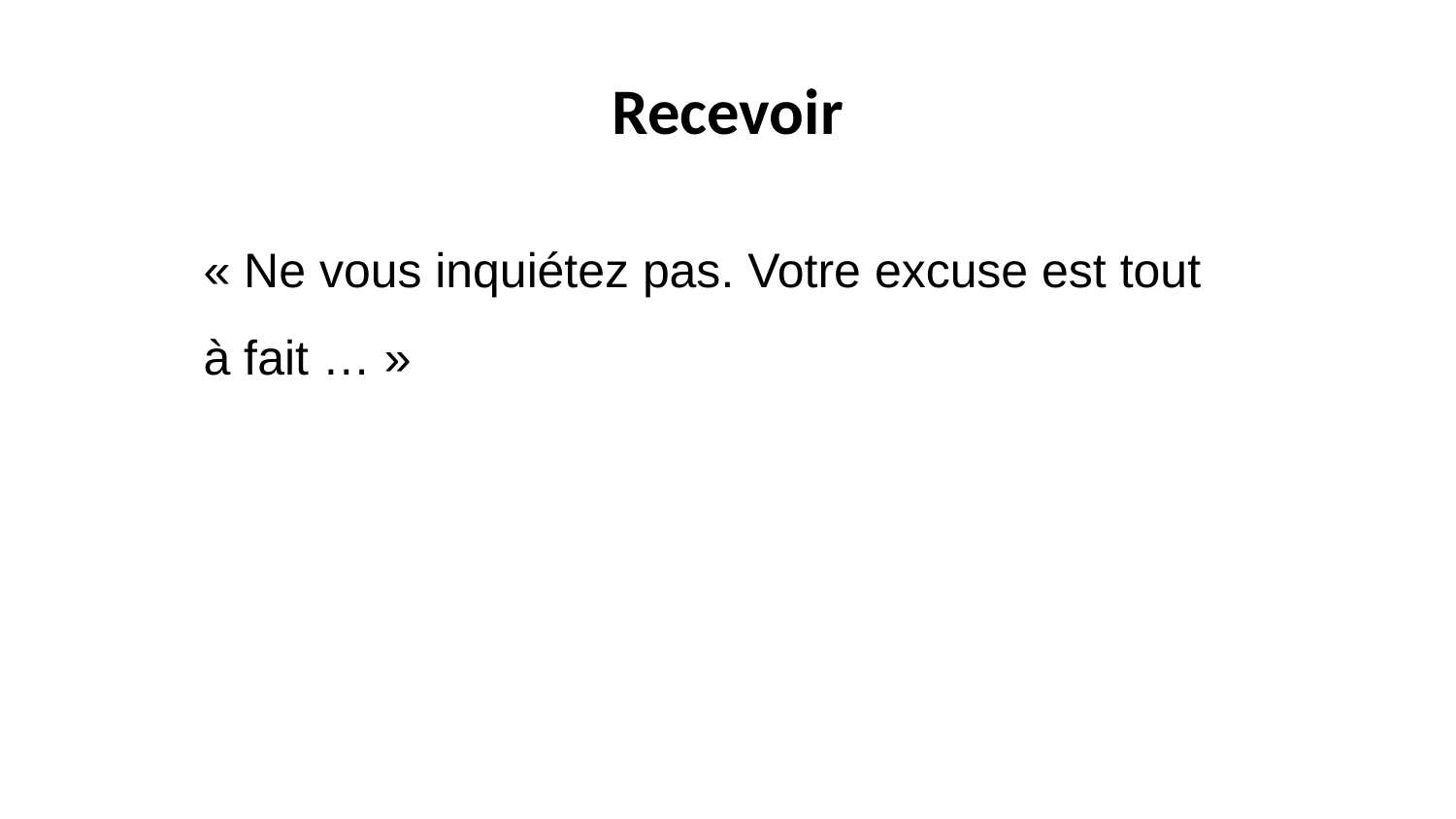

Recevoir
« Ne vous inquiétez pas. Votre excuse est tout à fait … »